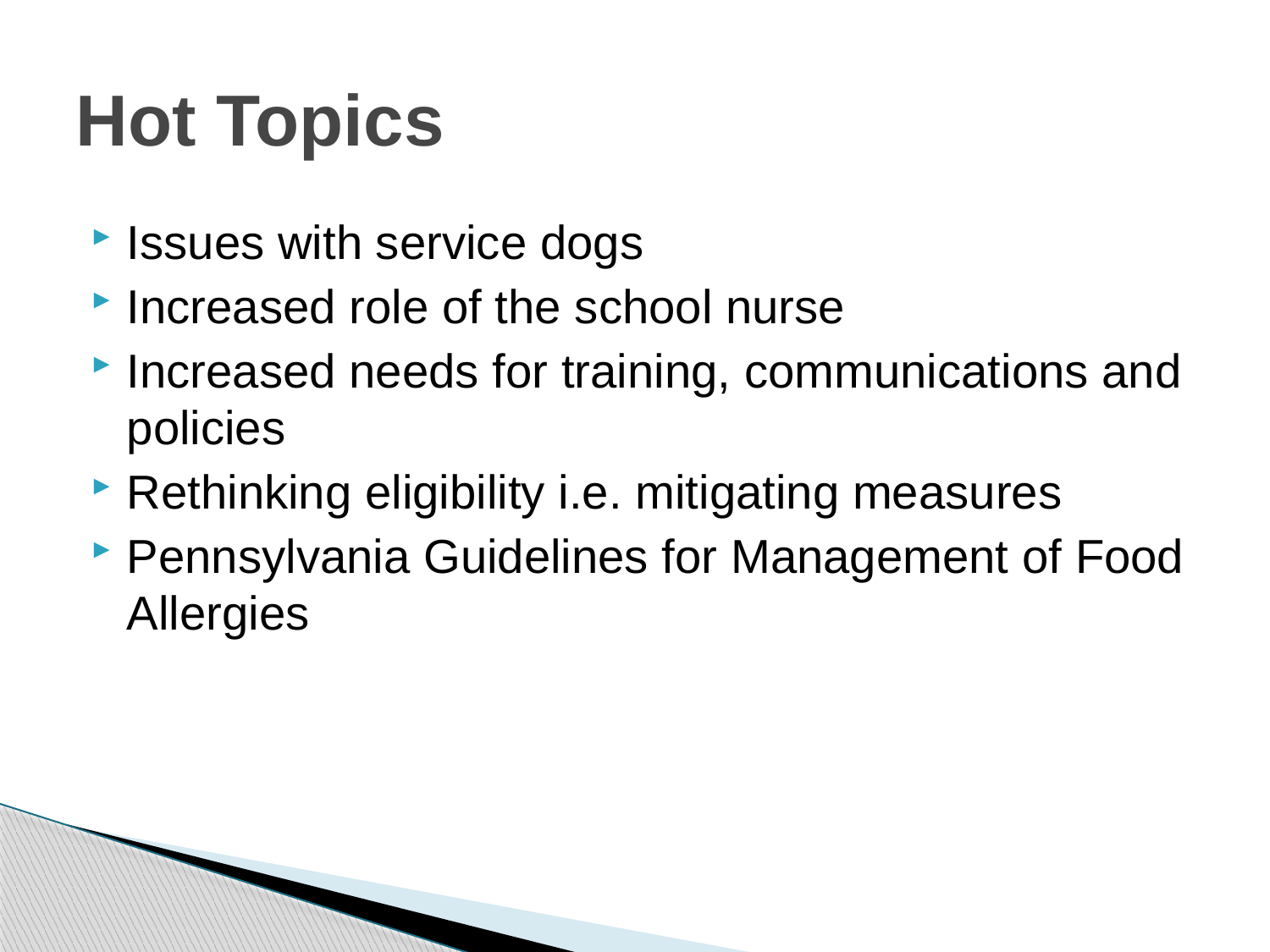

# Hot Topics
Issues with service dogs
Increased role of the school nurse
Increased needs for training, communications and policies
Rethinking eligibility i.e. mitigating measures
Pennsylvania Guidelines for Management of Food Allergies